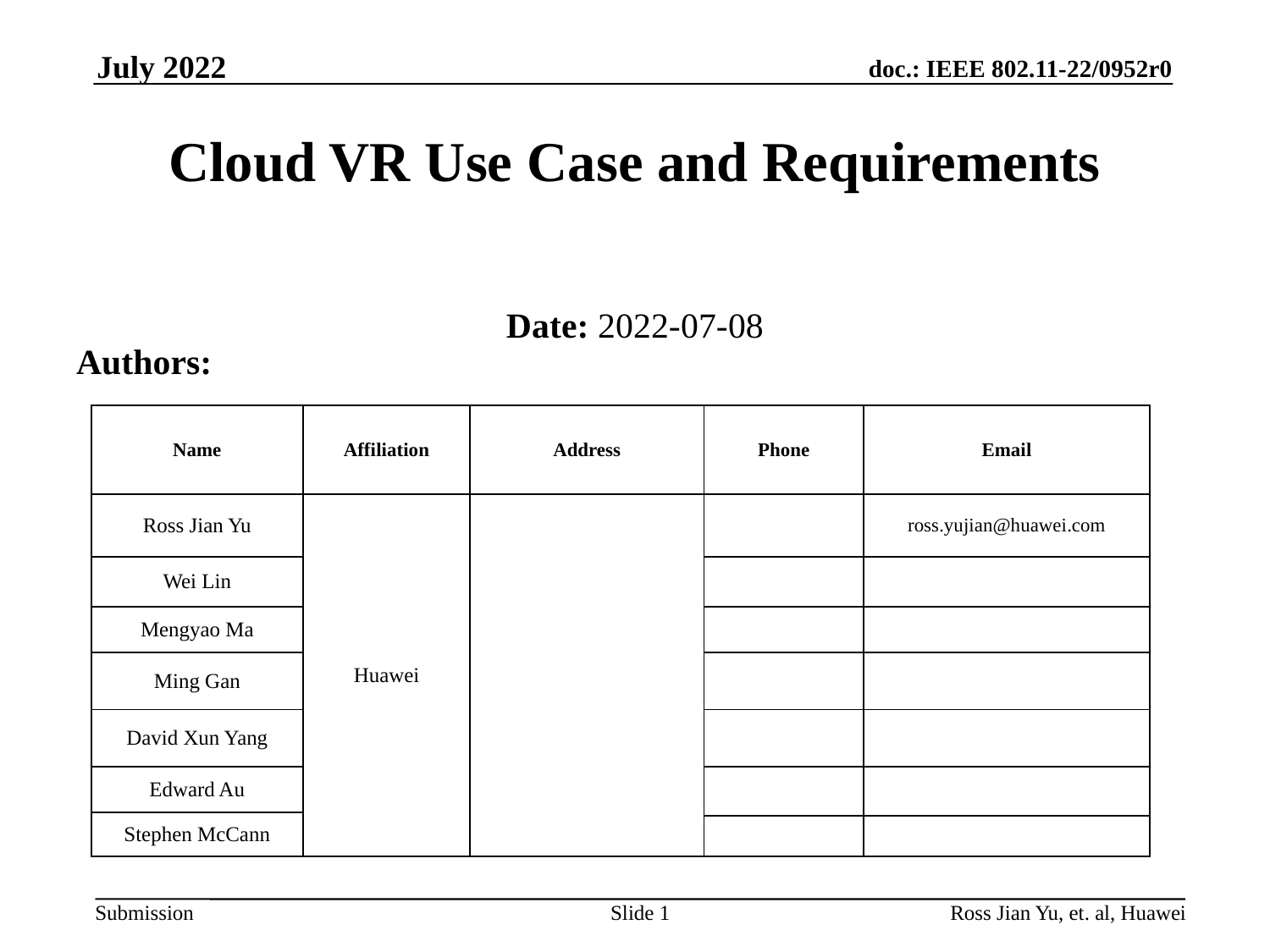

July 2022
# Cloud VR Use Case and Requirements
Date: 2022-07-08
Authors:
| Name | Affiliation | Address | Phone | Email |
| --- | --- | --- | --- | --- |
| Ross Jian Yu | Huawei |  |  | ross.yujian@huawei.com |
| Wei Lin |  |  |  |  |
| Mengyao Ma |  |  |  |  |
| Ming Gan |  |  |  |  |
| David Xun Yang |  |  |  |  |
| Edward Au |  |  |  |  |
| Stephen McCann |  |  |  |  |
|  |  |  |  |  |
Slide 1
Ross Jian Yu, et. al, Huawei